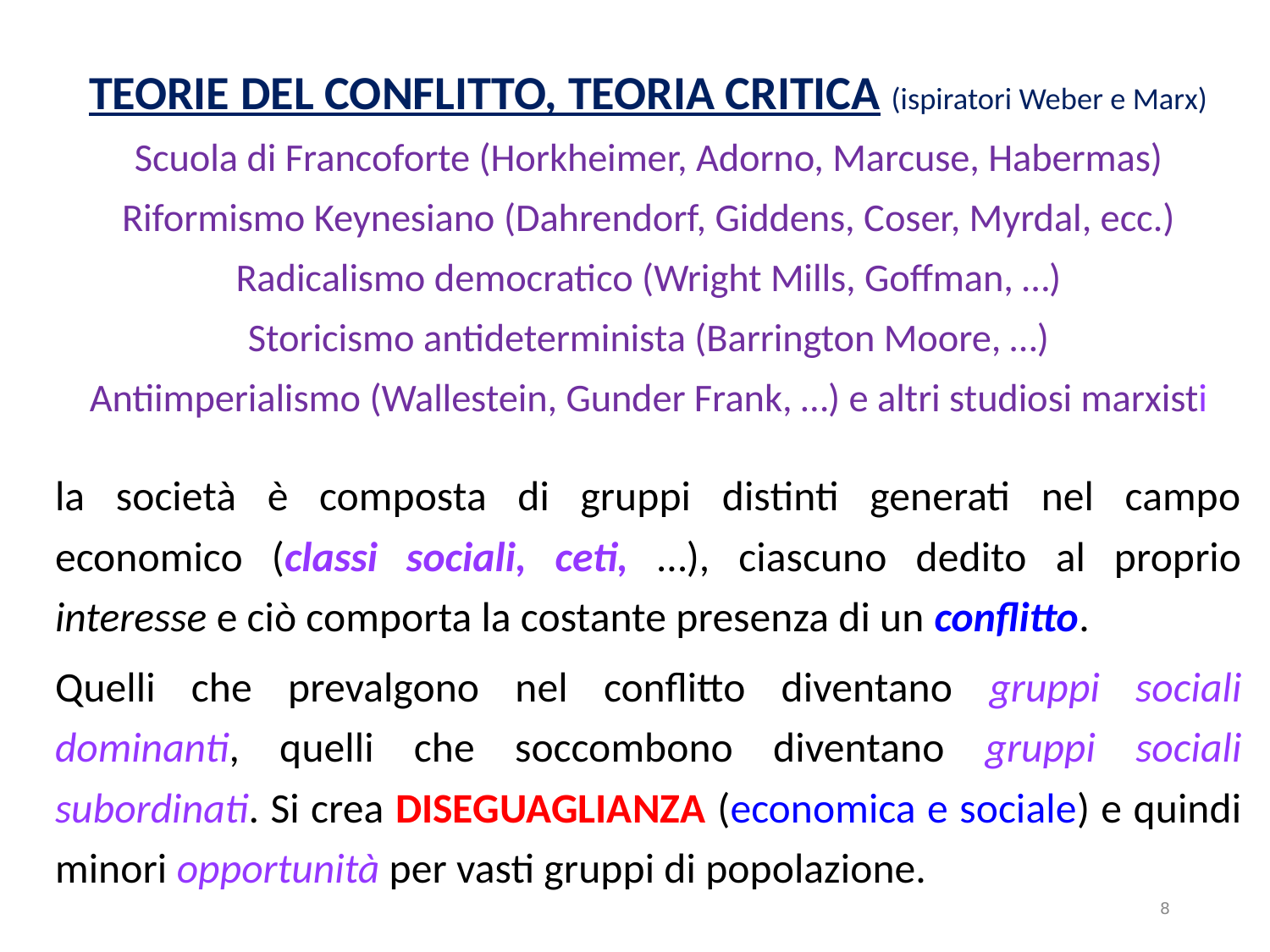

TEORIE DEL CONFLITTO, TEORIA CRITICA (ispiratori Weber e Marx)
Scuola di Francoforte (Horkheimer, Adorno, Marcuse, Habermas)
Riformismo Keynesiano (Dahrendorf, Giddens, Coser, Myrdal, ecc.)
Radicalismo democratico (Wright Mills, Goffman, …)
Storicismo antideterminista (Barrington Moore, …)
Antiimperialismo (Wallestein, Gunder Frank, …) e altri studiosi marxisti

la società è composta di gruppi distinti generati nel campo economico (classi sociali, ceti, …), ciascuno dedito al proprio interesse e ciò comporta la costante presenza di un conflitto.
Quelli che prevalgono nel conflitto diventano gruppi sociali dominanti, quelli che soccombono diventano gruppi sociali subordinati. Si crea DISEGUAGLIANZA (economica e sociale) e quindi minori opportunità per vasti gruppi di popolazione.
8